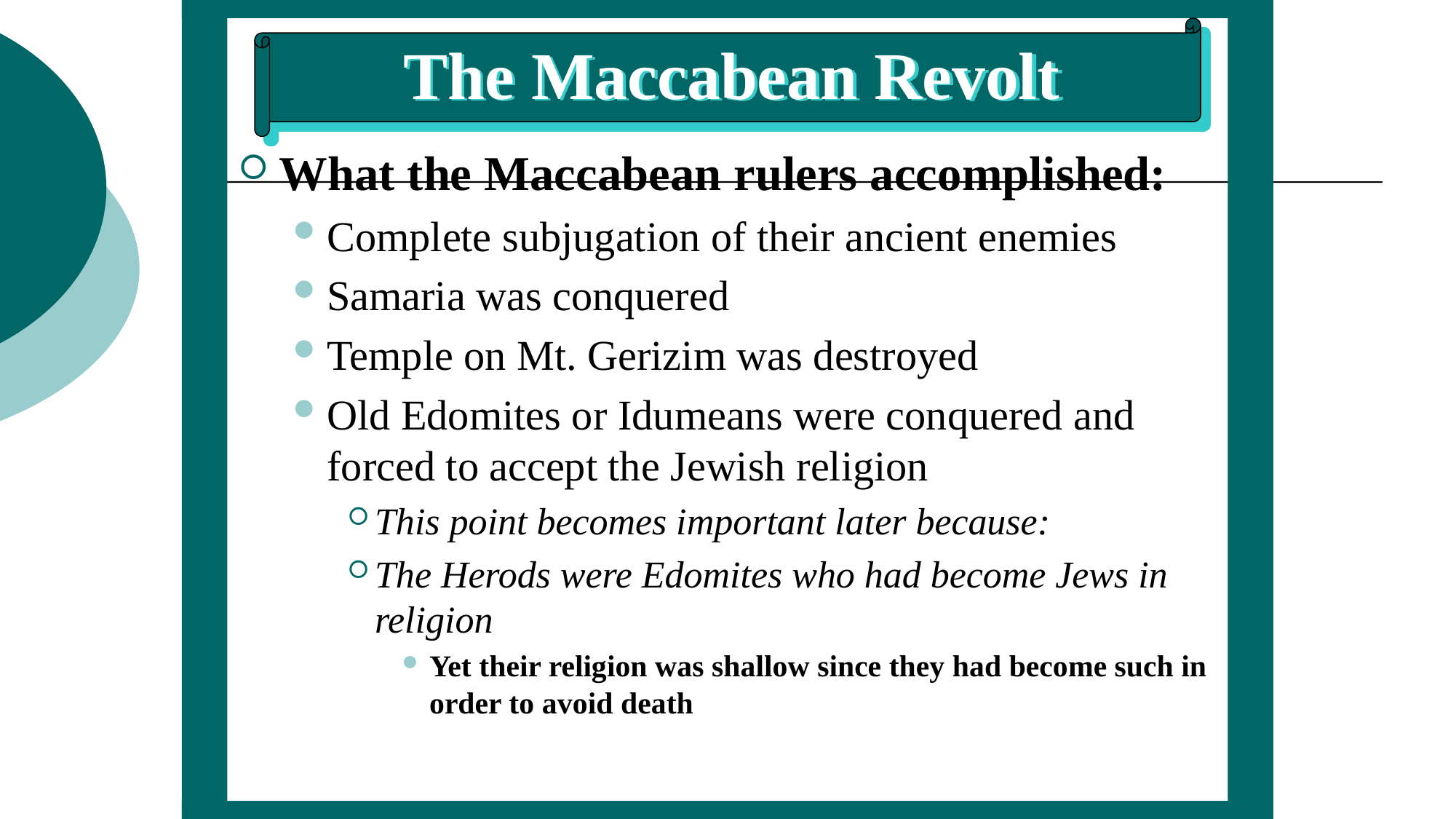

# The Maccabean Revolt
What the Maccabean rulers accomplished:
Complete subjugation of their ancient enemies
Samaria was conquered
Temple on Mt. Gerizim was destroyed
Old Edomites or Idumeans were conquered and forced to accept the Jewish religion
This point becomes important later because:
The Herods were Edomites who had become Jews in religion
Yet their religion was shallow since they had become such in order to avoid death